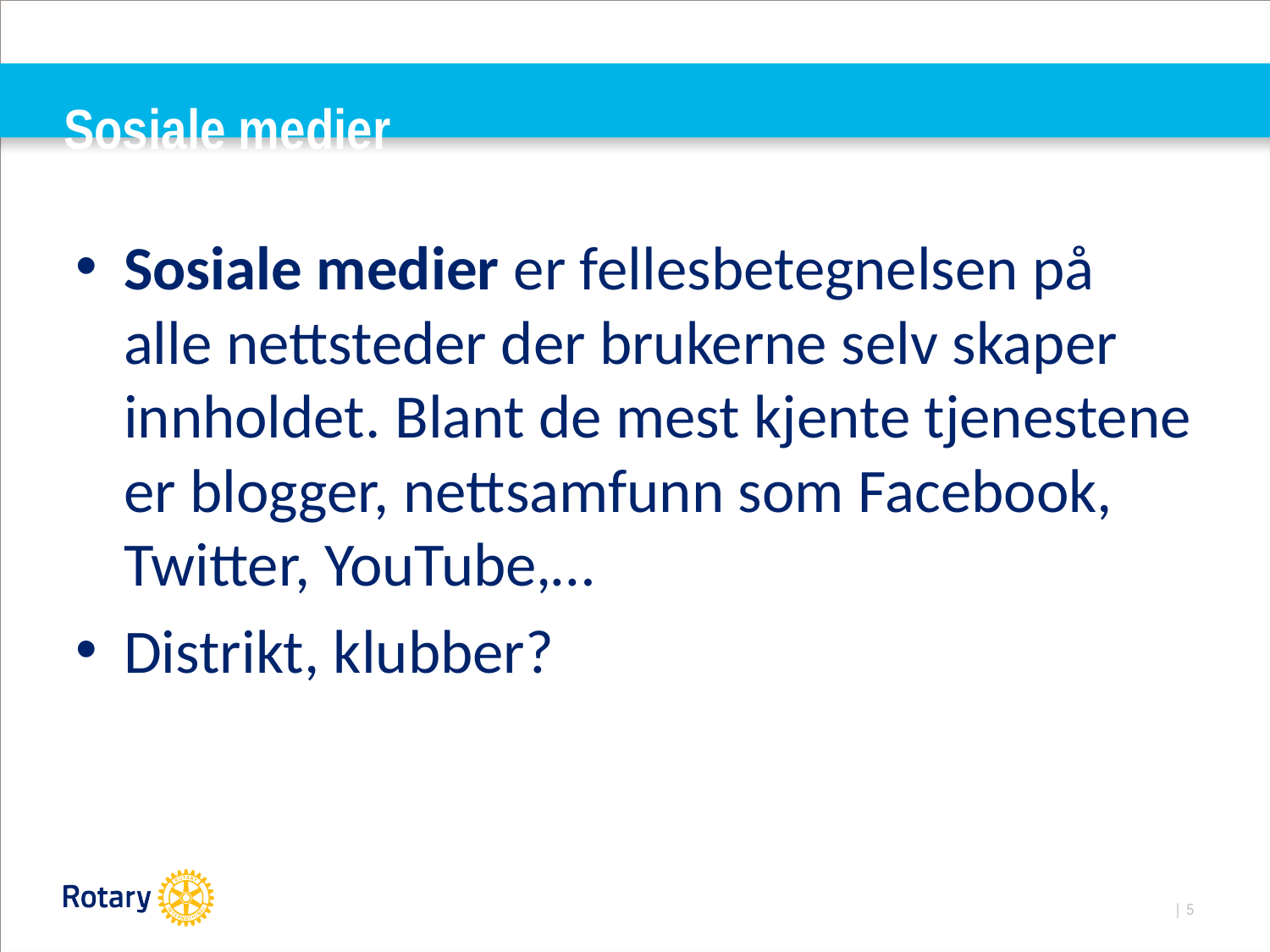

Sosiale medier
Sosiale medier er fellesbetegnelsen på alle nettsteder der brukerne selv skaper innholdet. Blant de mest kjente tjenestene er blogger, nettsamfunn som Facebook, Twitter, YouTube,…
Distrikt, klubber?